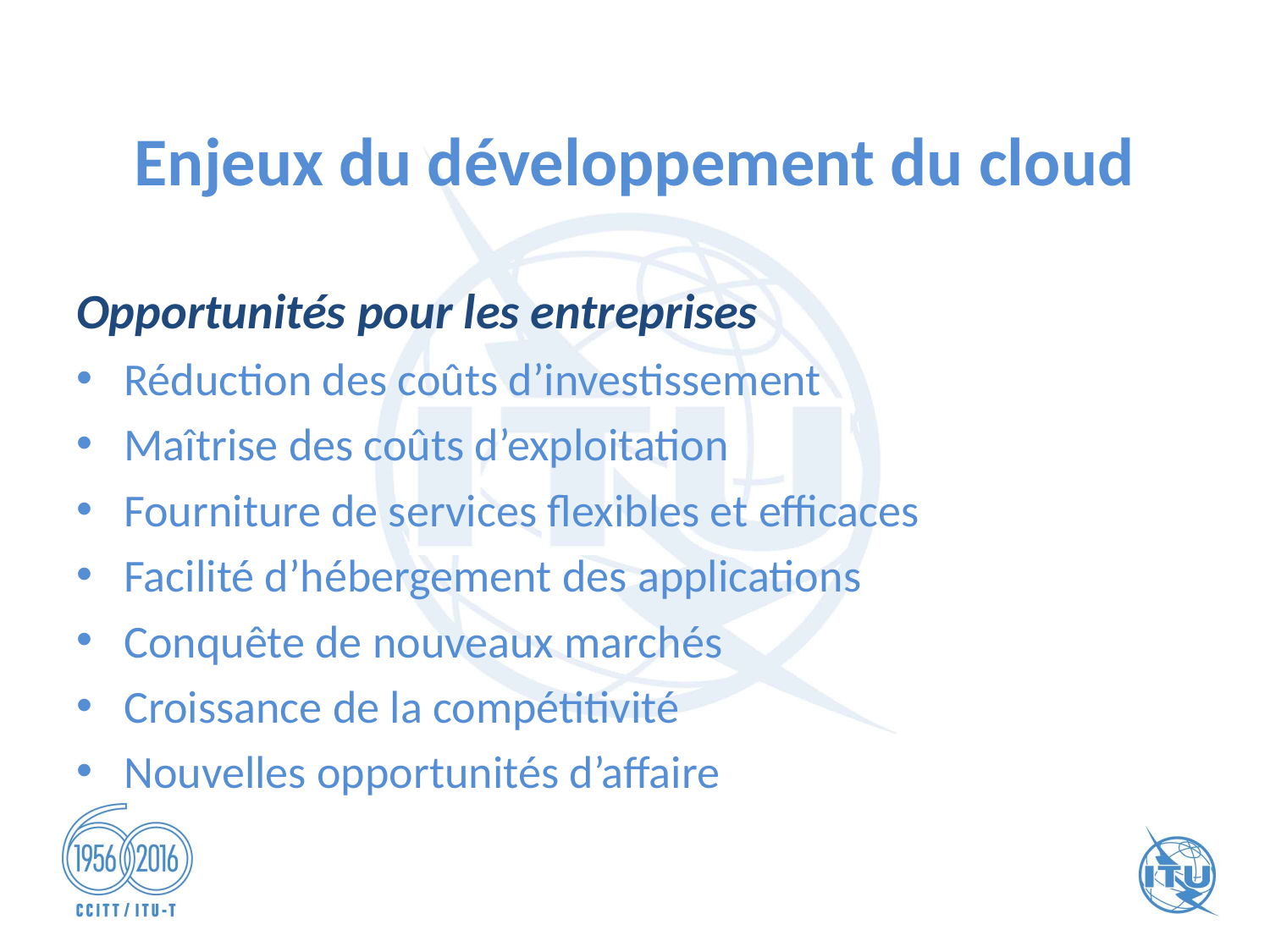

# Enjeux du développement du cloud
Opportunités pour les entreprises
Réduction des coûts d’investissement
Maîtrise des coûts d’exploitation
Fourniture de services flexibles et efficaces
Facilité d’hébergement des applications
Conquête de nouveaux marchés
Croissance de la compétitivité
Nouvelles opportunités d’affaire